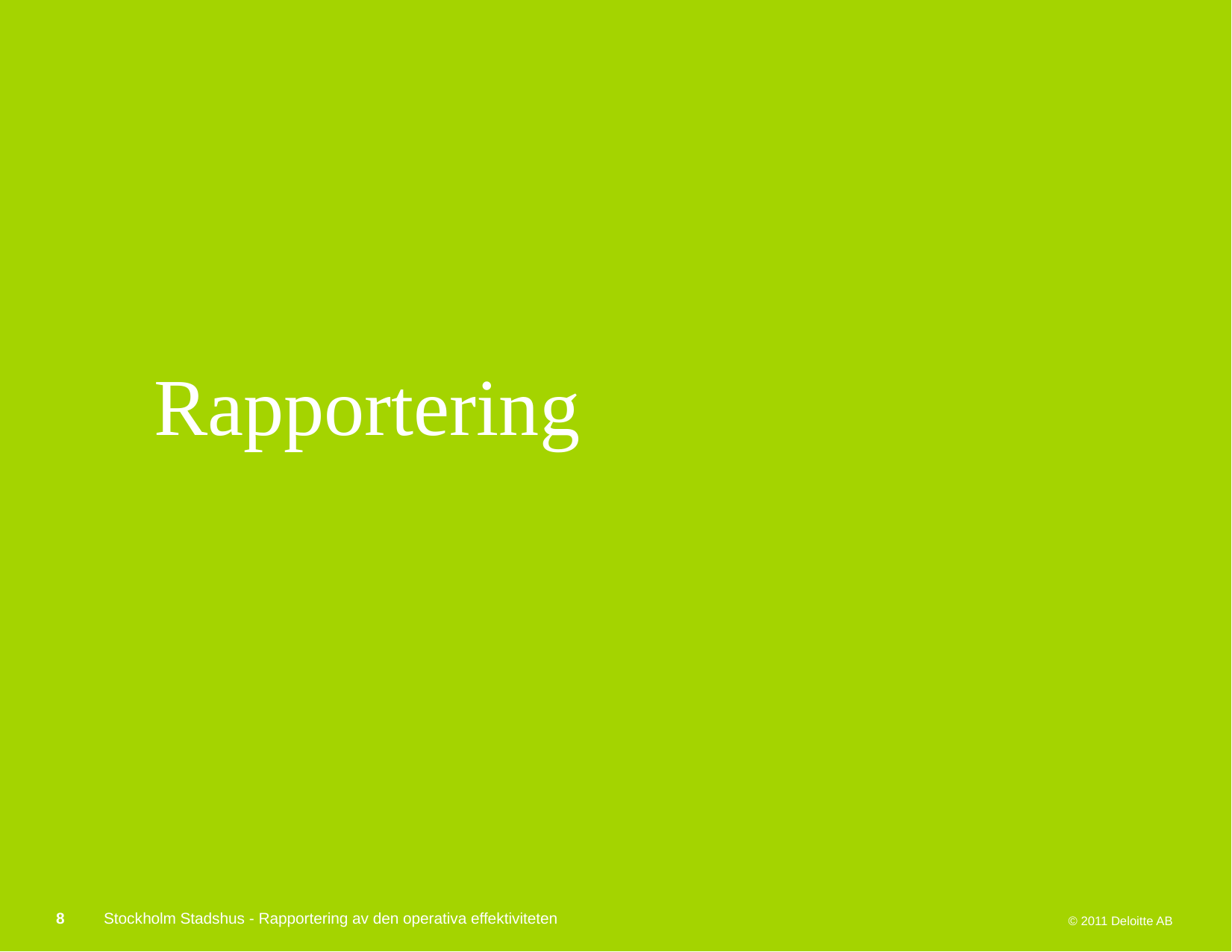

# Rapportering
8
Stockholm Stadshus - Rapportering av den operativa effektiviteten